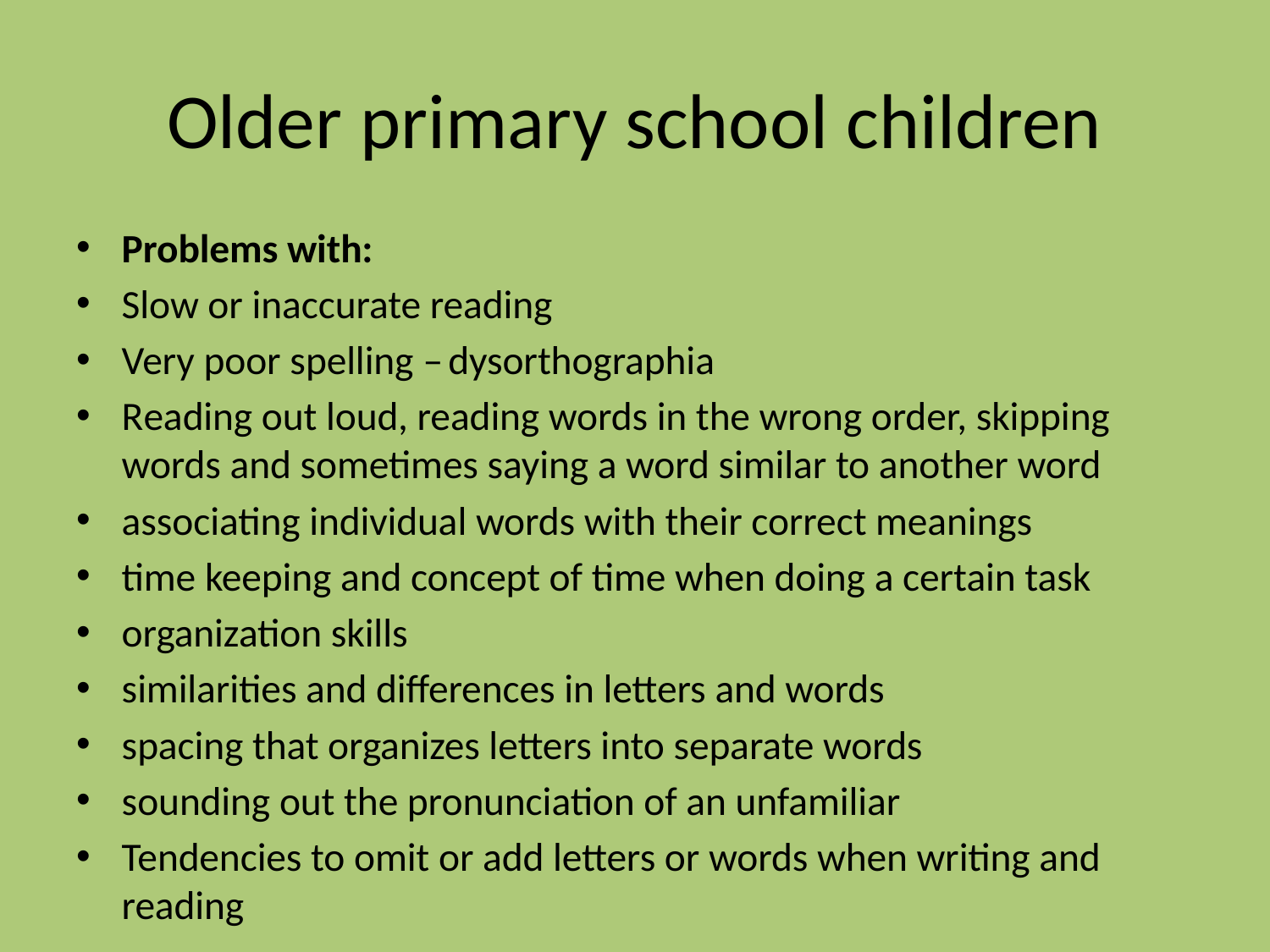

# Older primary school children
Problems with:
Slow or inaccurate reading
Very poor spelling – dysorthographia
Reading out loud, reading words in the wrong order, skipping words and sometimes saying a word similar to another word
associating individual words with their correct meanings
time keeping and concept of time when doing a certain task
organization skills
similarities and differences in letters and words
spacing that organizes letters into separate words
sounding out the pronunciation of an unfamiliar
Tendencies to omit or add letters or words when writing and reading